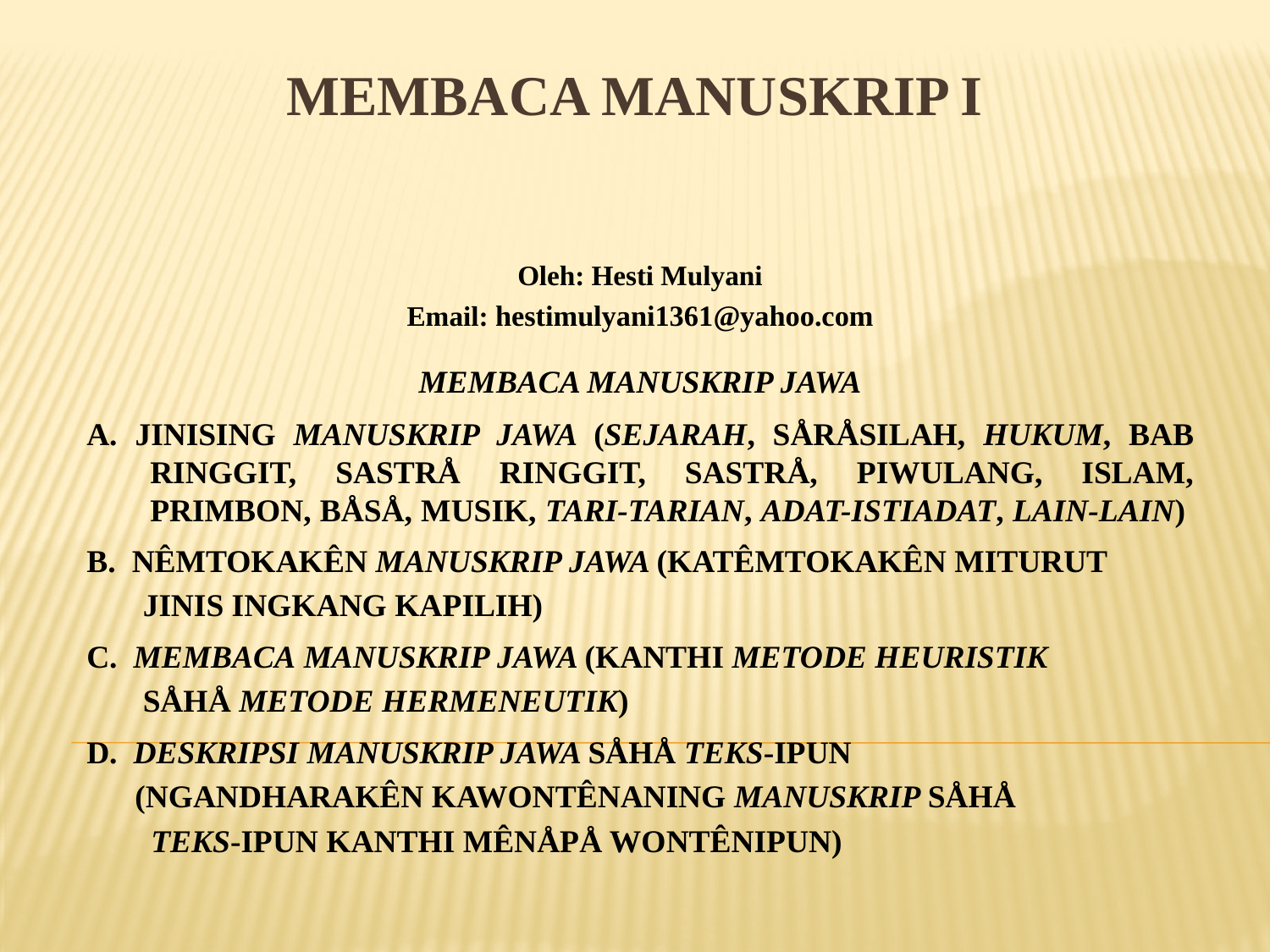

# MEMBACA MANUSKRIP I

Oleh: Hesti Mulyani
Email: hestimulyani1361@yahoo.com

MEMBACA MANUSKRIP JAWA
A. JINISING MANUSKRIP JAWA (SEJARAH, SÅRÅSILAH, HUKUM, BAB RINGGIT, SASTRÅ RINGGIT, SASTRÅ, PIWULANG, ISLAM, PRIMBON, BÅSÅ, MUSIK, TARI-TARIAN, ADAT-ISTIADAT, LAIN-LAIN)
B.  NÊMTOKAKÊN MANUSKRIP JAWA (KATÊMTOKAKÊN MITURUT
       JINIS INGKANG KAPILIH)
C.  MEMBACA MANUSKRIP JAWA (KANTHI METODE HEURISTIK
       SÅHÅ METODE HERMENEUTIK)
D.  DESKRIPSI MANUSKRIP JAWA SÅHÅ TEKS-IPUN
      (NGANDHARAKÊN KAWONTÊNANING MANUSKRIP SÅHÅ
        TEKS-IPUN KANTHI MÊNÅPÅ WONTÊNIPUN)